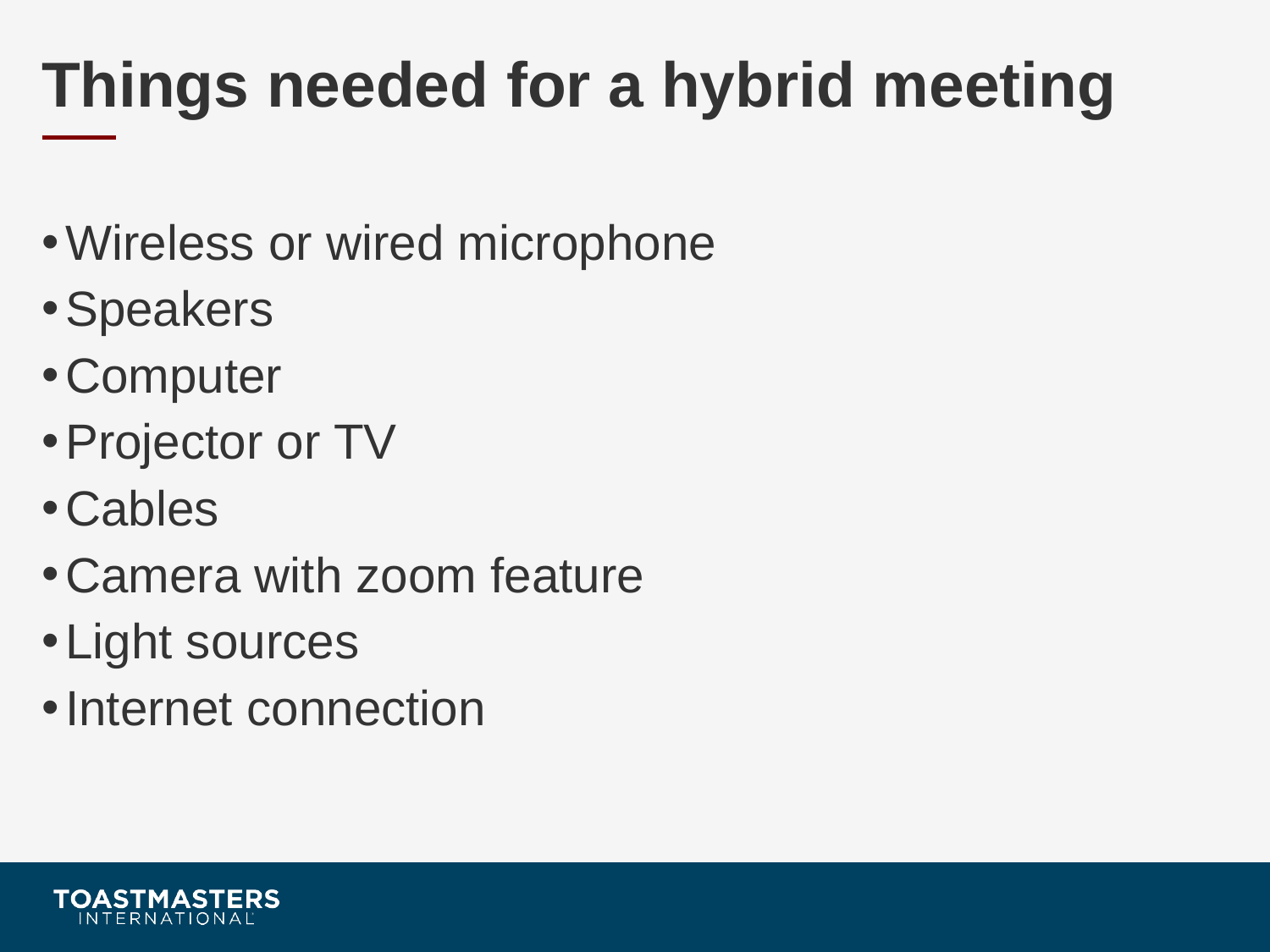

# Things needed for a hybrid meeting
Wireless or wired microphone
Speakers
Computer
Projector or TV
Cables
Camera with zoom feature
Light sources
Internet connection